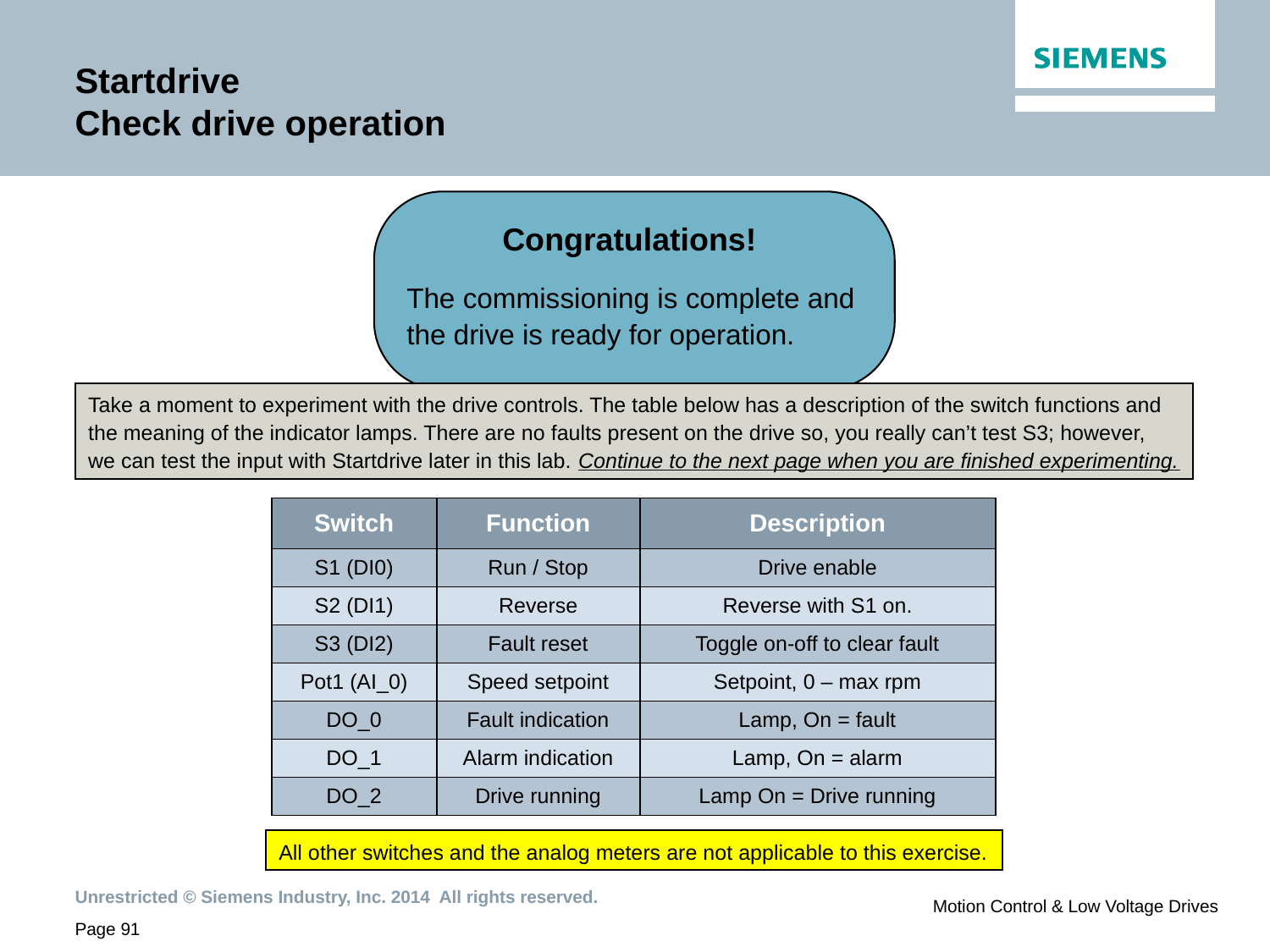

# Startdrive Check drive operation
Congratulations!

The commissioning is complete and the drive is ready for operation.

Take a moment to experiment with the drive controls. The table below has a description of the switch functions and the meaning of the indicator lamps. There are no faults present on the drive so, you really can’t test S3; however, we can test the input with Startdrive later in this lab. Continue to the next page when you are finished experimenting.
| Switch | Function | Description |
| --- | --- | --- |
| S1 (DI0) | Run / Stop | Drive enable |
| S2 (DI1) | Reverse | Reverse with S1 on. |
| S3 (DI2) | Fault reset | Toggle on-off to clear fault |
| Pot1 (AI\_0) | Speed setpoint | Setpoint, 0 – max rpm |
| DO\_0 | Fault indication | Lamp, On = fault |
| DO\_1 | Alarm indication | Lamp, On = alarm |
| DO\_2 | Drive running | Lamp On = Drive running |
All other switches and the analog meters are not applicable to this exercise.